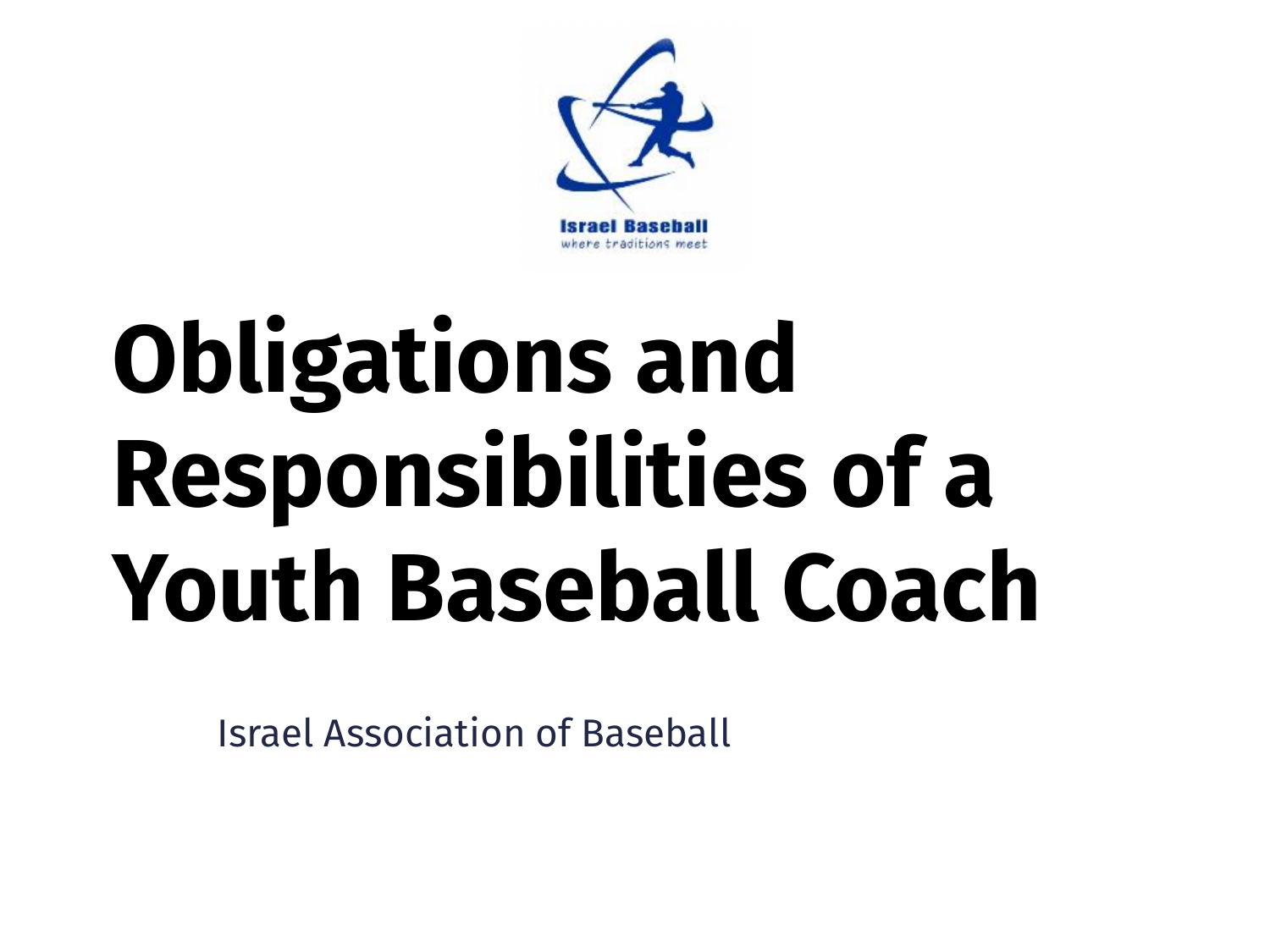

# Obligations and Responsibilities of a Youth Baseball Coach
Israel Association of Baseball